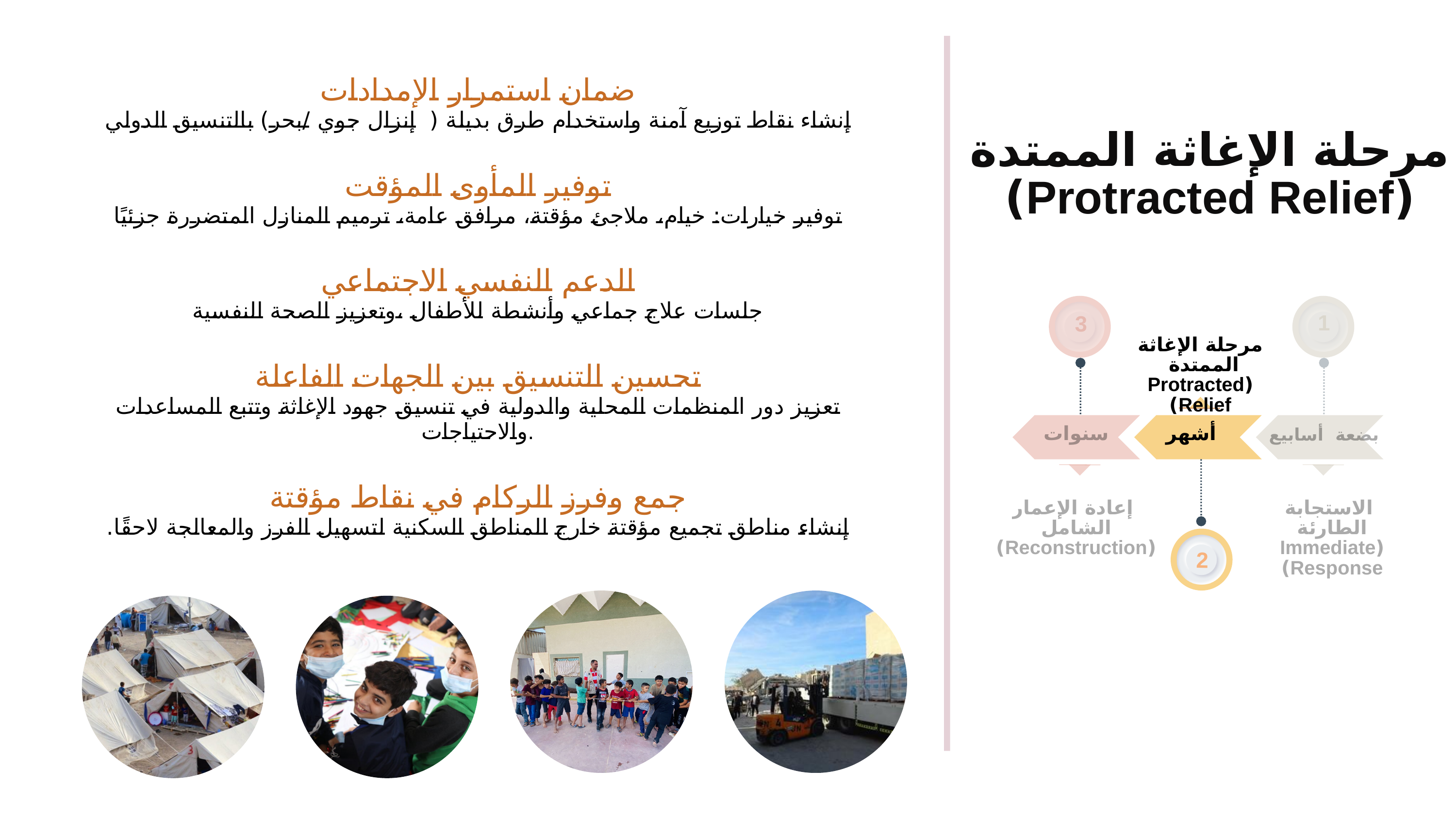

ضمان استمرار الإمدادات
إنشاء نقاط توزيع آمنة واستخدام طرق بديلة (  إنزال جوي /بحر) بالتنسيق الدولي

توفير المأوى المؤقت
توفير خيارات: خيام، ملاجئ مؤقتة، مرافق عامة، ترميم المنازل المتضررة جزئيًا

الدعم النفسي الاجتماعي
جلسات علاج جماعي وأنشطة للأطفال ،وتعزيز الصحة النفسية

تحسين التنسيق بين الجهات الفاعلة
تعزيز دور المنظمات المحلية والدولية في تنسيق جهود الإغاثة وتتبع المساعدات والاحتياجات.

جمع وفرز الركام في نقاط مؤقتة
إنشاء مناطق تجميع مؤقتة خارج المناطق السكنية لتسهيل الفرز والمعالجة لاحقًا.

مرحلة الإغاثة الممتدة
(Protracted Relief)

1
3
مرحلة الإغاثة الممتدة  (Protracted Relief)

سنوات
  أشهر
بضعة  أسابيع

 إعادة الإعمار الشامل (Reconstruction)
 الاستجابة الطارئة (Immediate Response)

2